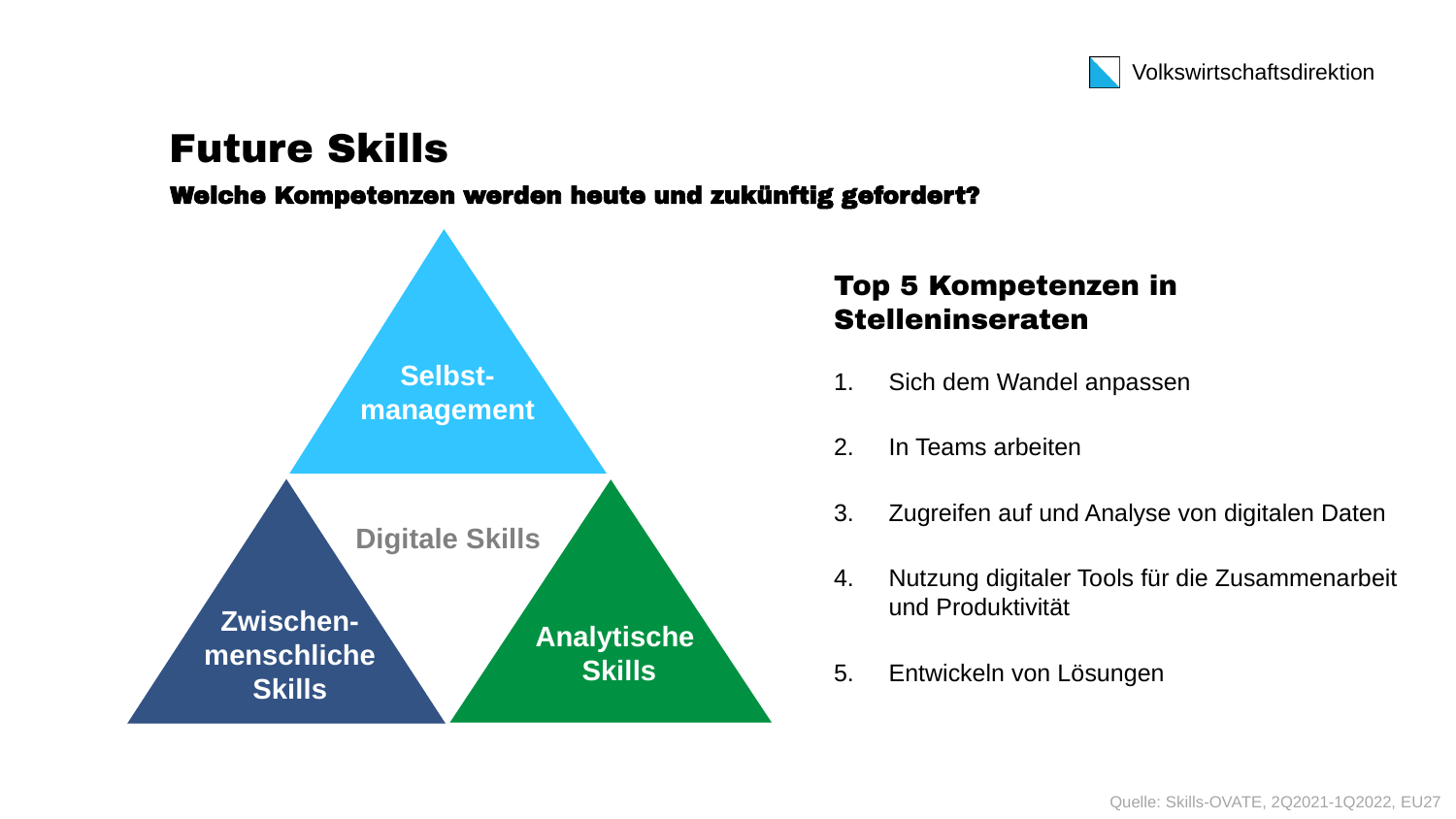

# Future Skills
Welche Kompetenzen werden heute und zukünftig gefordert?

Selbst-management

Digitale Skills
Zwischen-menschliche Skills
Analytische
Skills

Top 5 Kompetenzen in Stelleninseraten

Sich dem Wandel anpassen
In Teams arbeiten
Zugreifen auf und Analyse von digitalen Daten
Nutzung digitaler Tools für die Zusammenarbeit und Produktivität
Entwickeln von Lösungen
Quelle: Skills-OVATE, 2Q2021-1Q2022, EU27